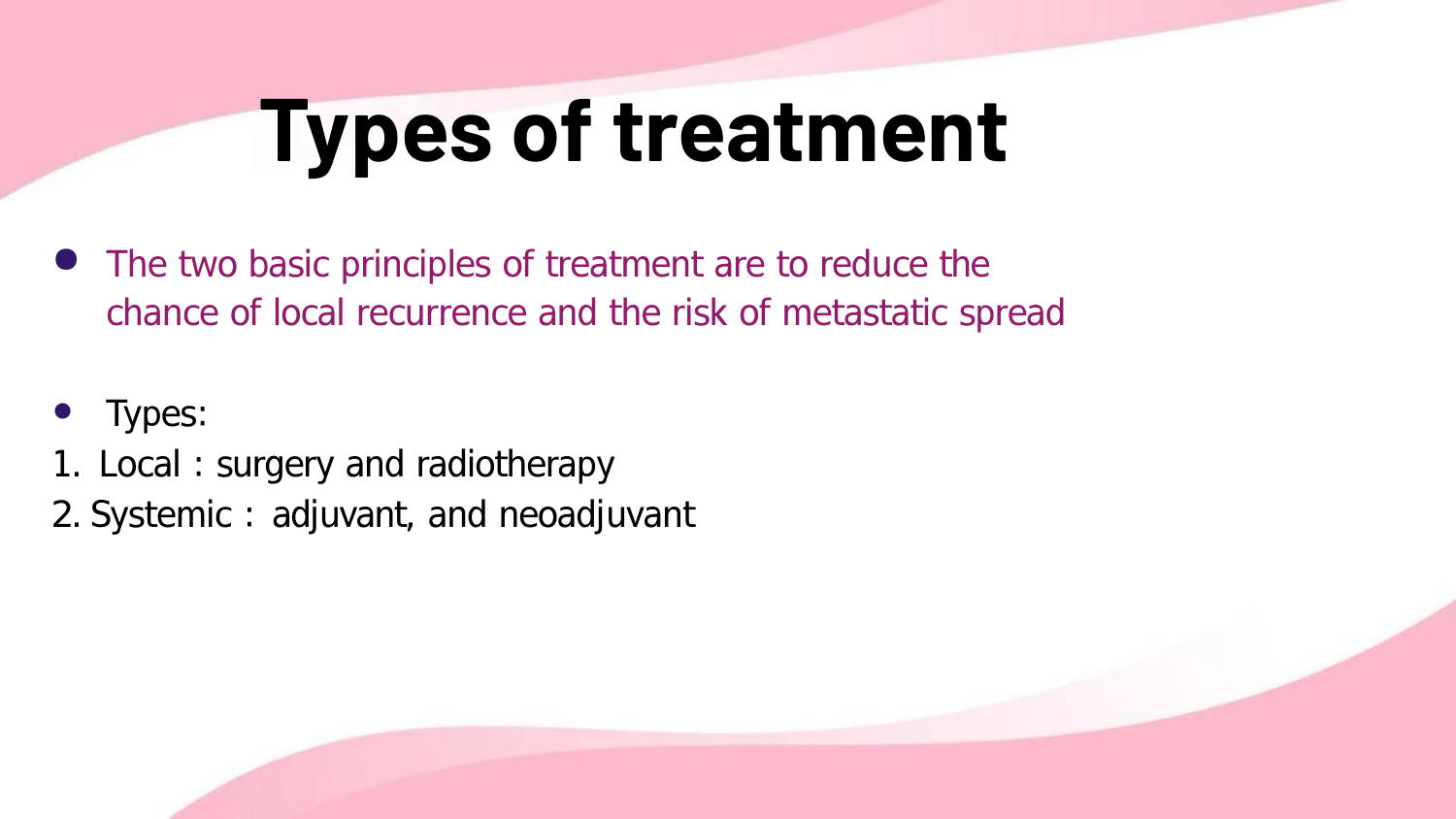

# Types of treatment
The two basic principles of treatment are to reduce the chance of local recurrence and the risk of metastatic spread

Types:
Local : surgery and radiotherapy
Systemic : adjuvant, and neoadjuvant